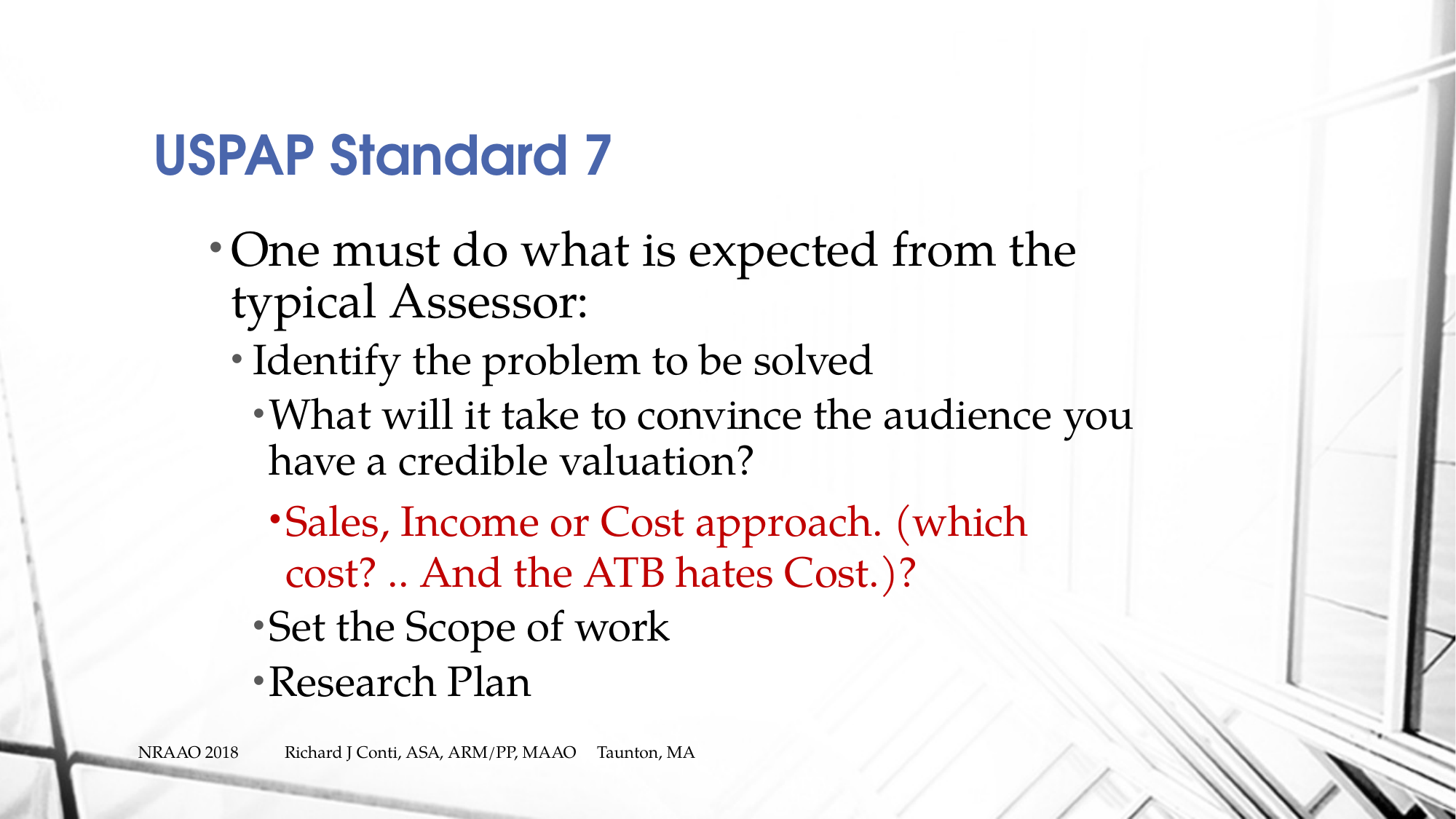

# USPAP Standard 7
One must do what is expected from the typical Assessor:
Identify the problem to be solved
What will it take to convince the audience you have a credible valuation?
Sales, Income or Cost approach. (which cost? .. And the ATB hates Cost.)?
Set the Scope of work
Research Plan

NRAAO 2018           Richard J Conti, ASA, ARM/PP, MAAO     Taunton, MA